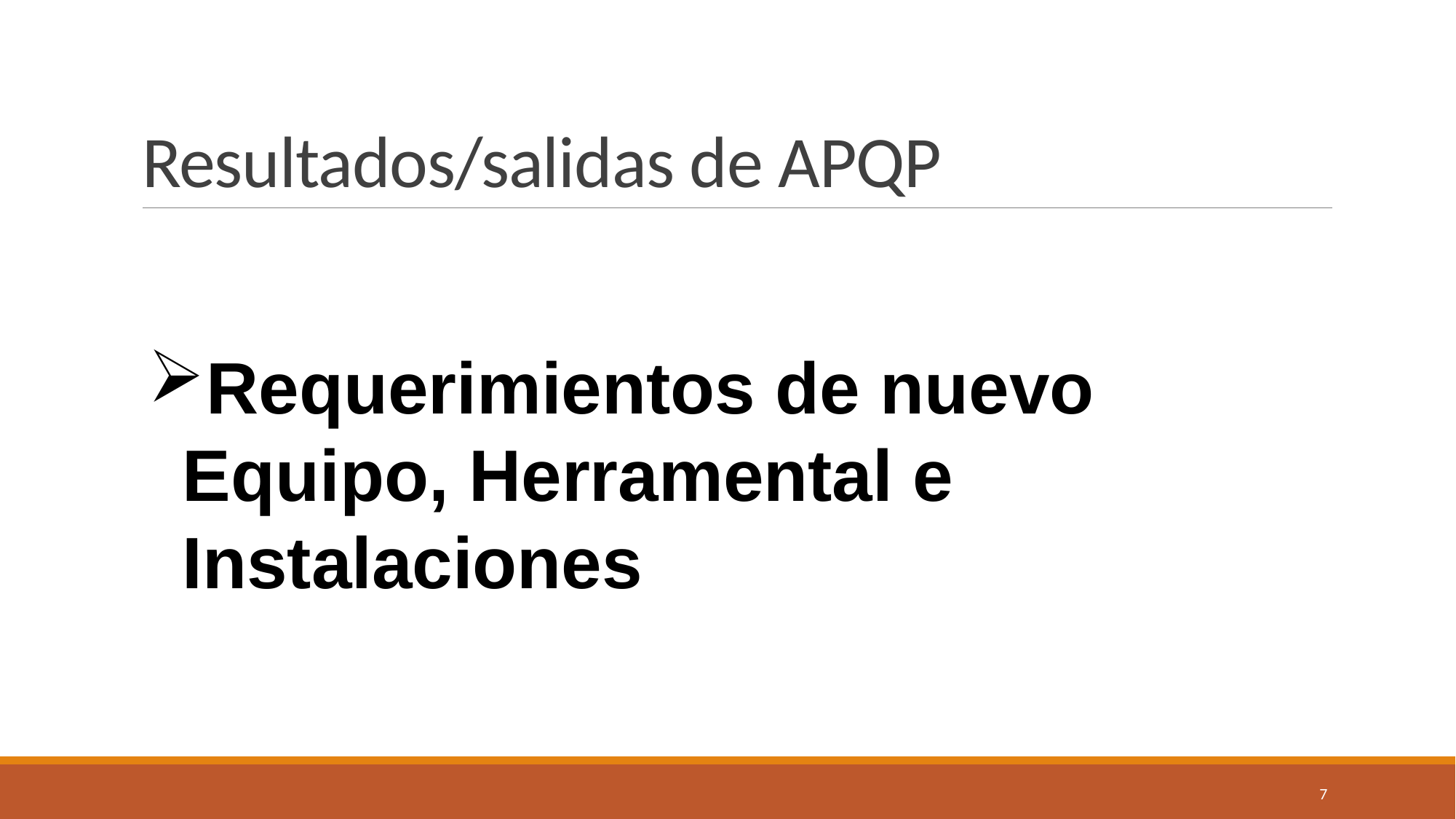

# Resultados/salidas de APQP
Requerimientos de nuevo Equipo, Herramental e Instalaciones
7